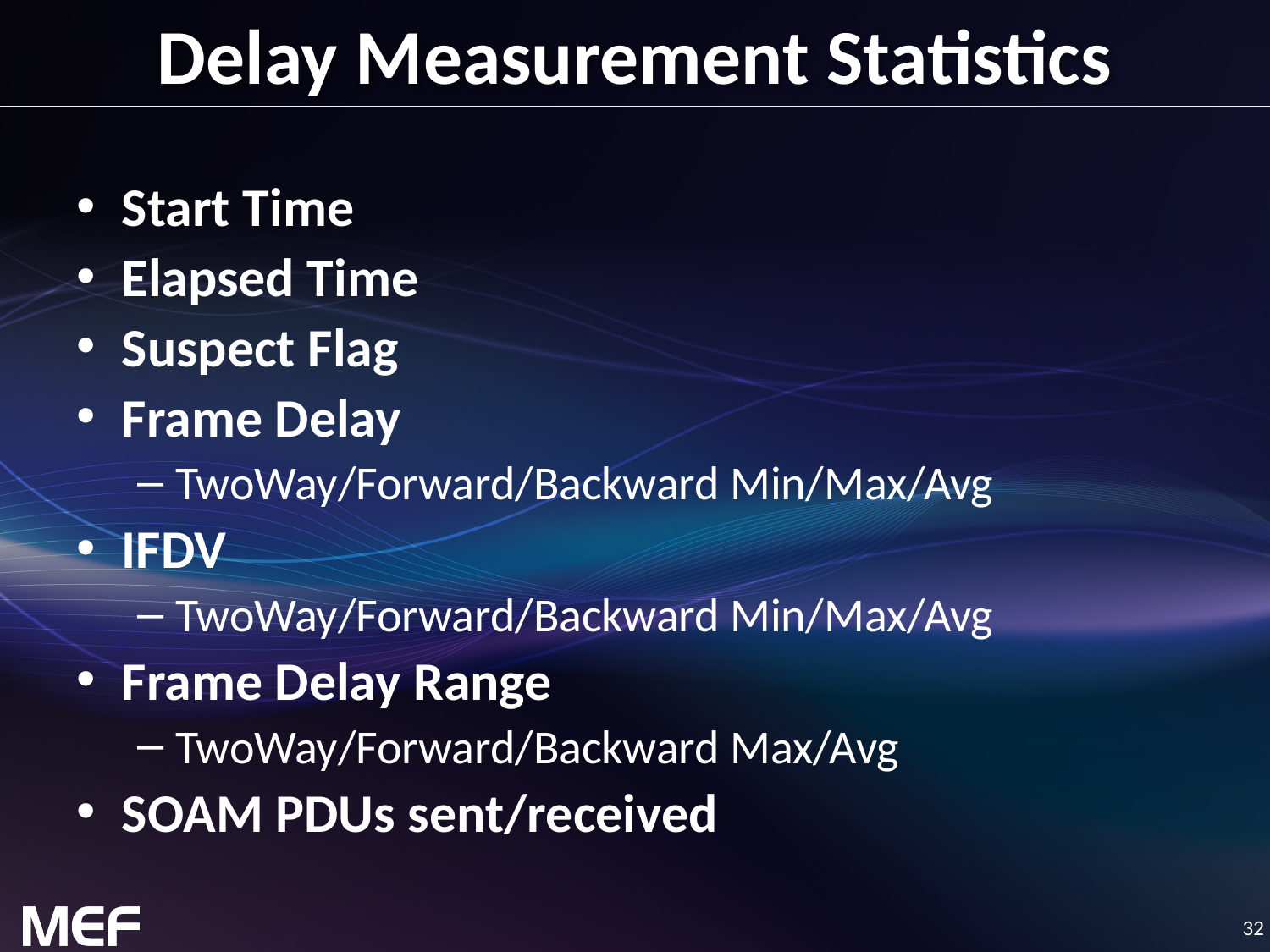

# Delay Measurement Statistics
Start Time
Elapsed Time
Suspect Flag
Frame Delay
TwoWay/Forward/Backward Min/Max/Avg
IFDV
TwoWay/Forward/Backward Min/Max/Avg
Frame Delay Range
TwoWay/Forward/Backward Max/Avg
SOAM PDUs sent/received